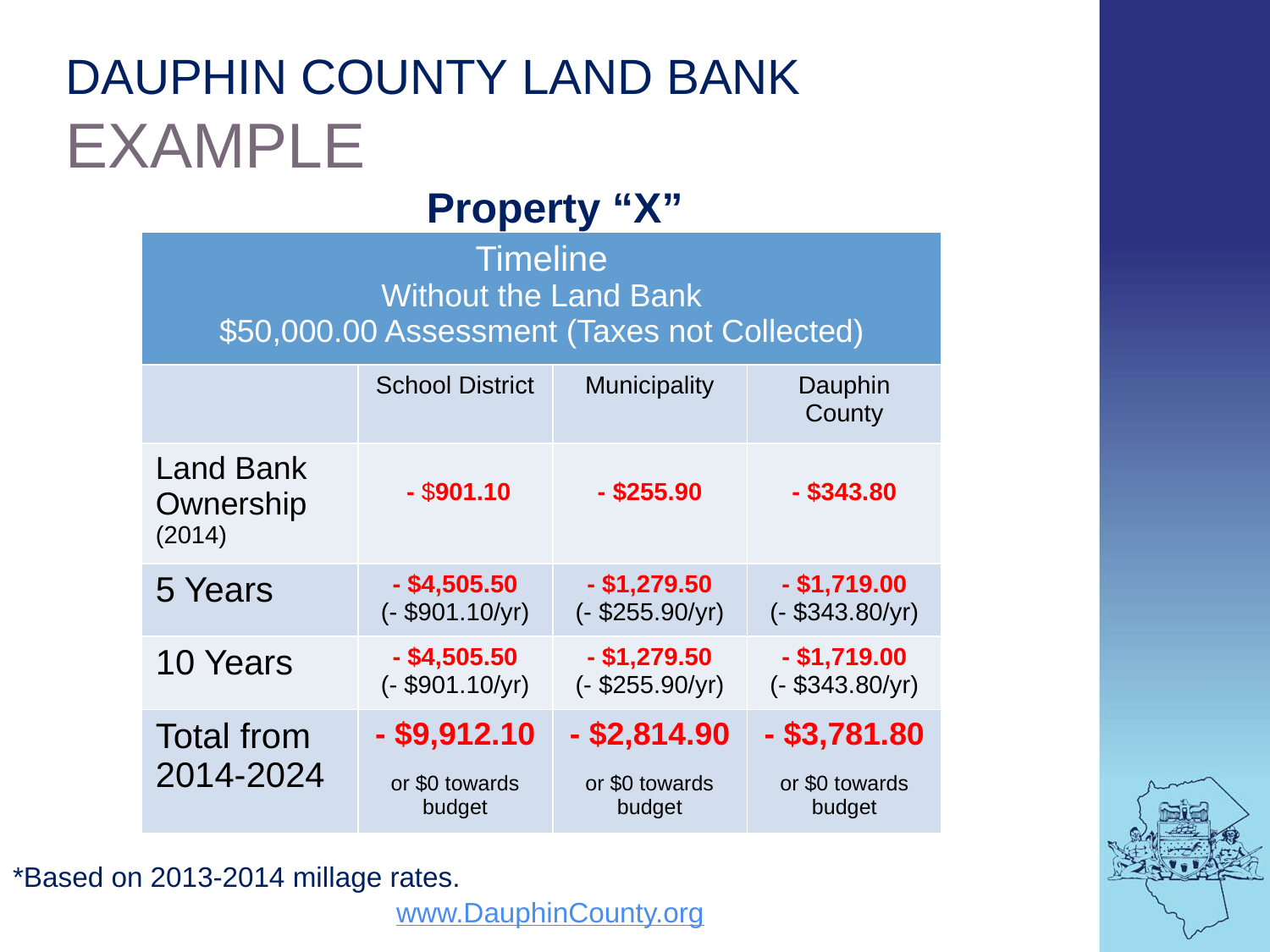

# Dauphin County land bank Example

Property “X”
| Timeline Without the Land Bank $50,000.00 Assessment (Taxes not Collected) |  |  |  |
| --- | --- | --- | --- |
|  | School District | Municipality | Dauphin County |
| Land Bank Ownership (2014) | - $901.10 | - $255.90 | - $343.80 |
| 5 Years | - $4,505.50 (- $901.10/yr) | - $1,279.50 (- $255.90/yr) | - $1,719.00 (- $343.80/yr) |
| 10 Years | - $4,505.50 (- $901.10/yr) | - $1,279.50 (- $255.90/yr) | - $1,719.00 (- $343.80/yr) |
| Total from 2014-2024 | - $9,912.10 or $0 towards budget | - $2,814.90 or $0 towards budget | - $3,781.80 or $0 towards budget |
*Based on 2013-2014 millage rates.
www.DauphinCounty.org